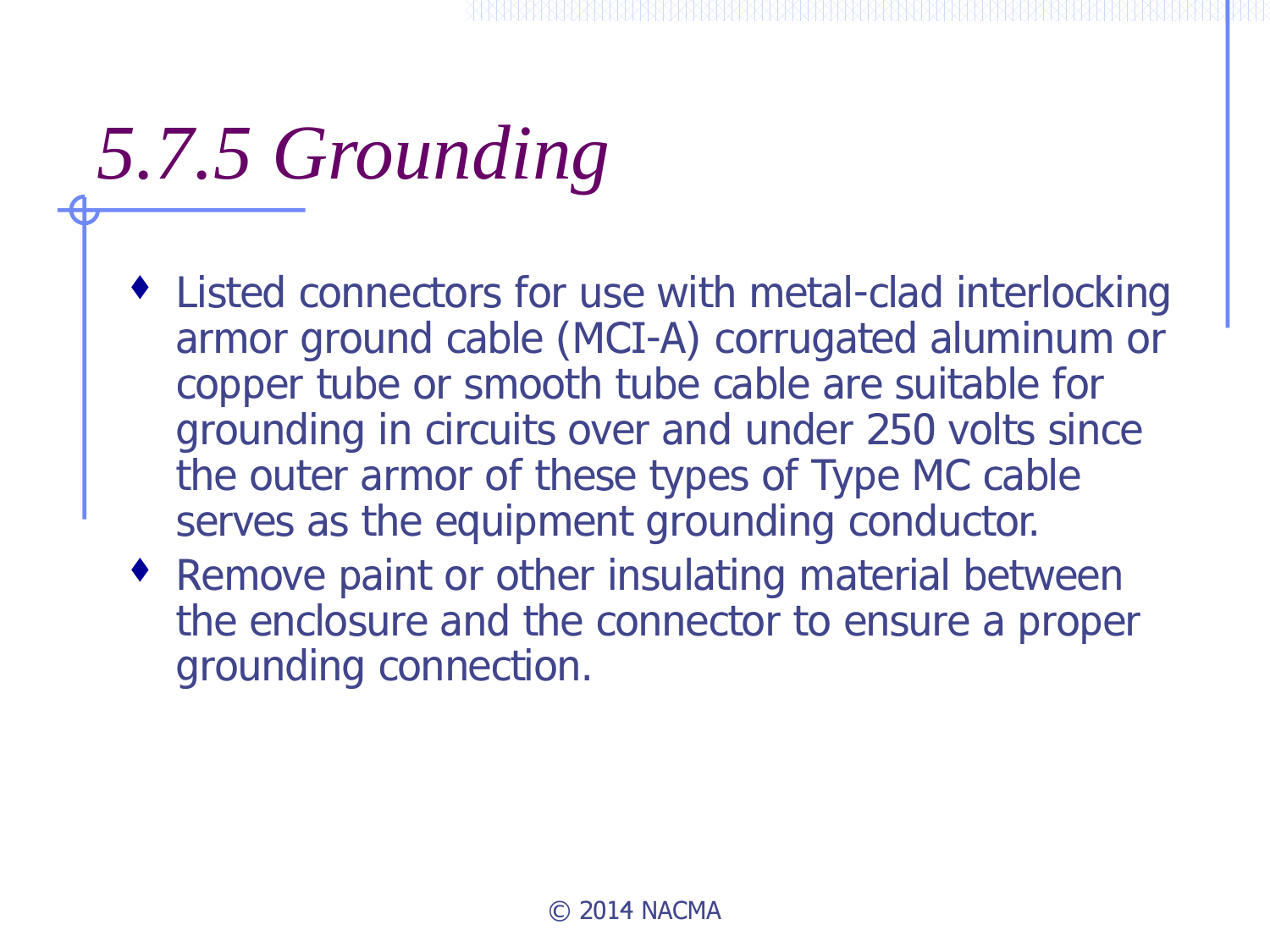

# 5.7.5 Grounding
Listed connectors for use with metal-clad interlocking armor ground cable (MCI-A) corrugated aluminum or copper tube or smooth tube cable are suitable for grounding in circuits over and under 250 volts since the outer armor of these types of Type MC cable serves as the equipment grounding conductor.
Remove paint or other insulating material between the enclosure and the connector to ensure a proper grounding connection.
© 2014 NACMA